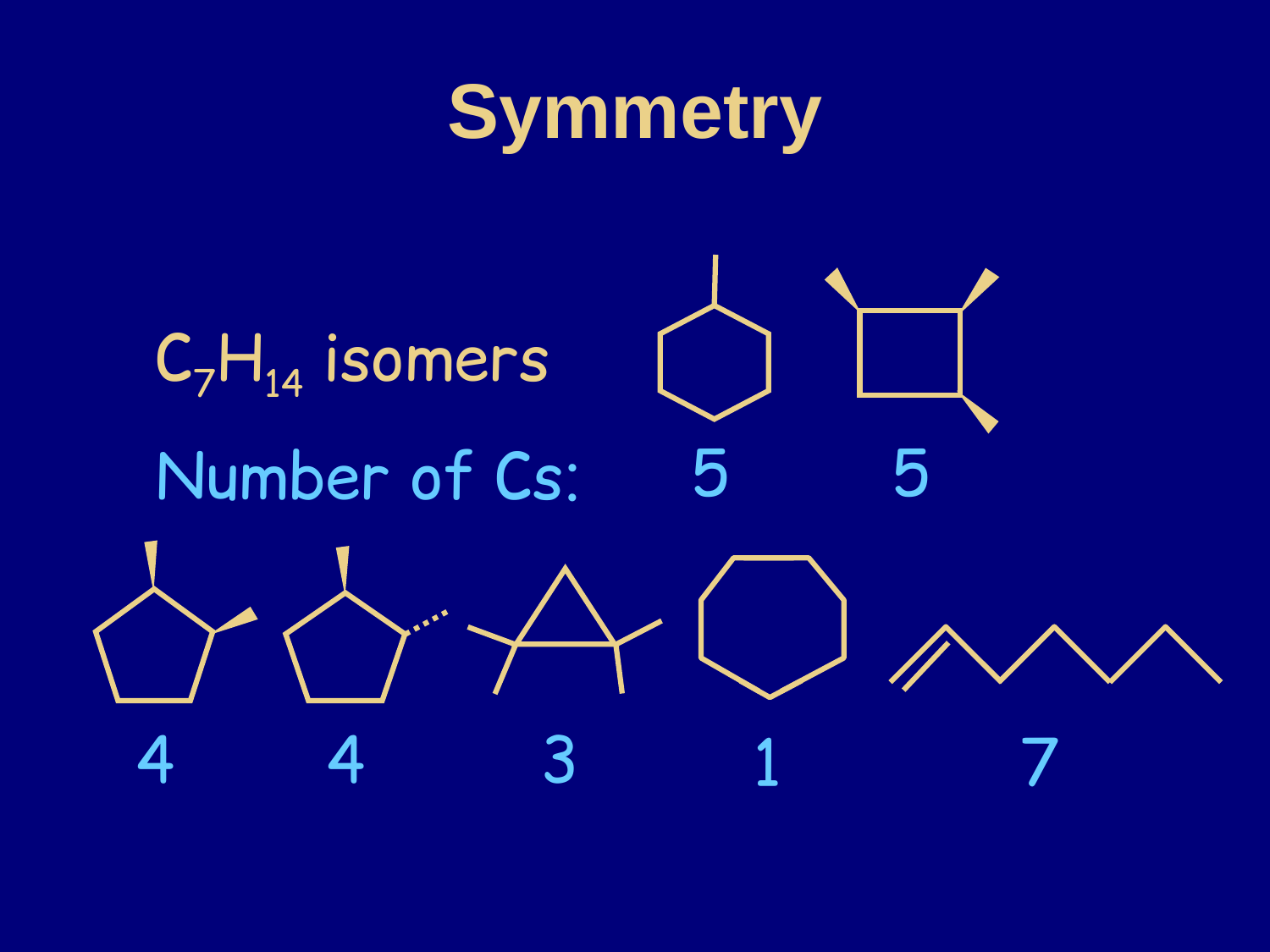

# Symmetry

C7H14 isomers
Number of Cs:

5
5

4
4
3
1
7